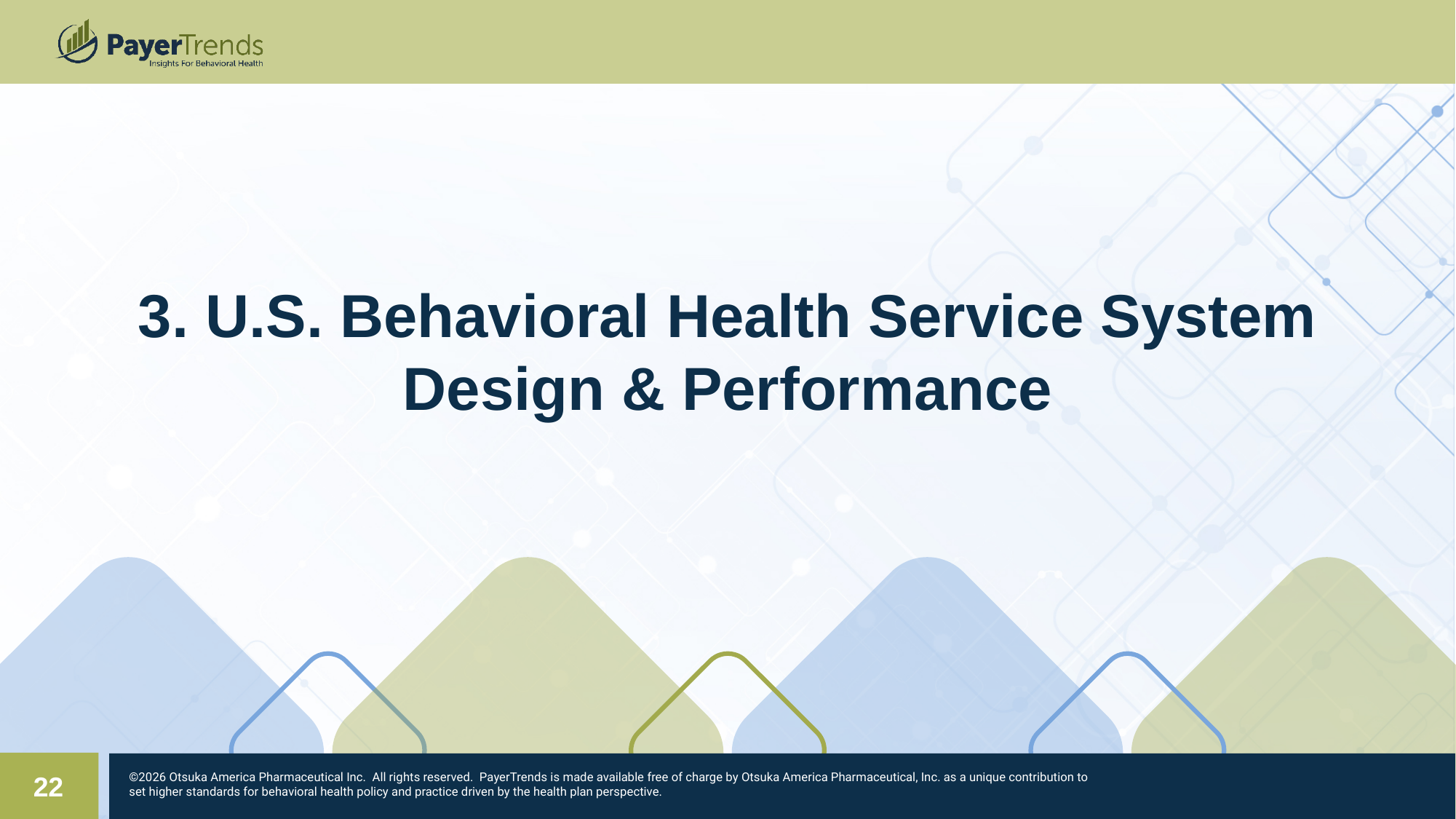

3. U.S. Behavioral Health Service System Design & Performance
22